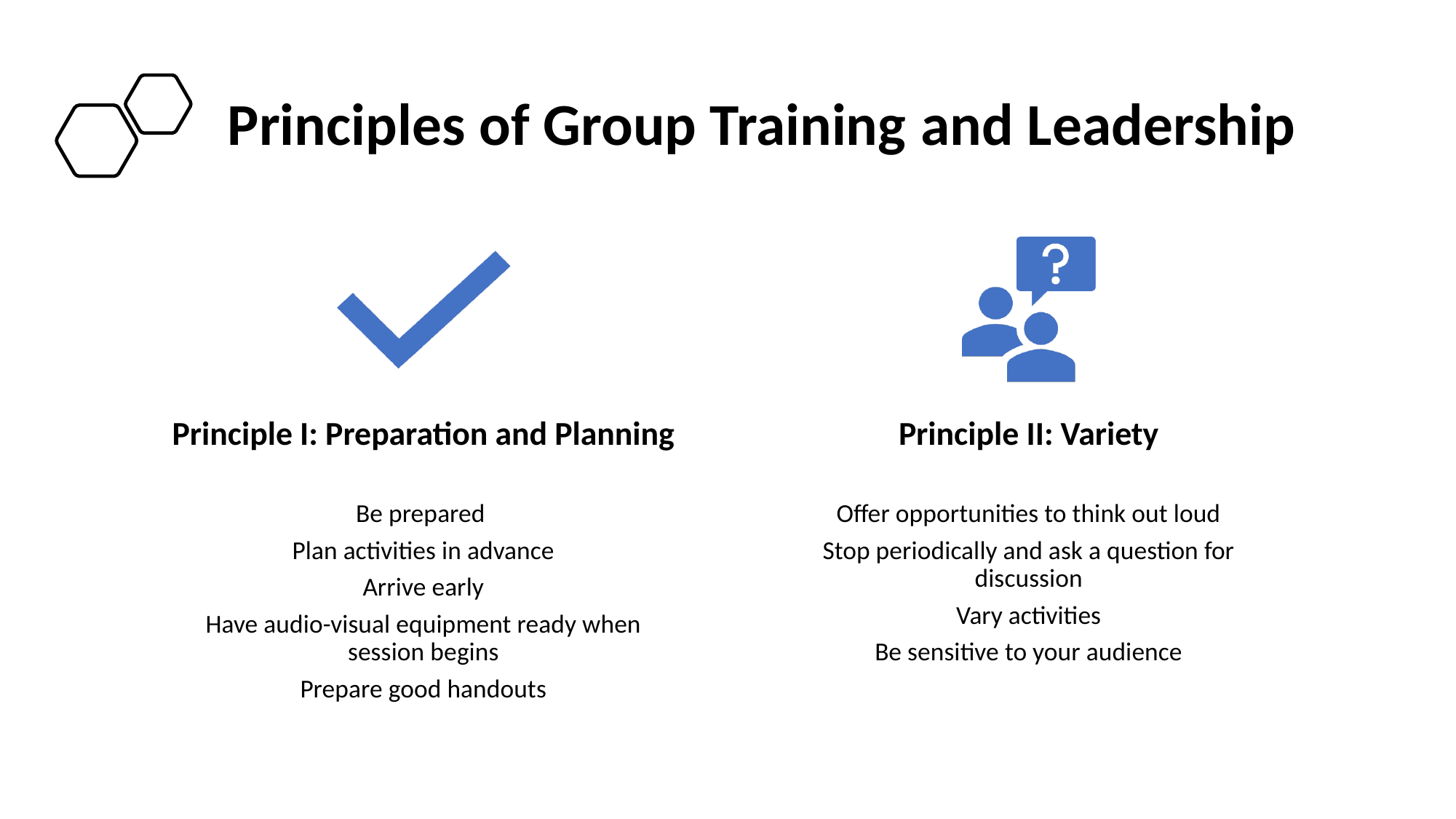

# Principles of Group Training and Leadership

Principle I: Preparation and Planning
Be prepared
Plan activities in advance
Arrive early
Have audio-visual equipment ready when session begins
Prepare good handouts
Principle II: Variety
Offer opportunities to think out loud
Stop periodically and ask a question for discussion
Vary activities
Be sensitive to your audience